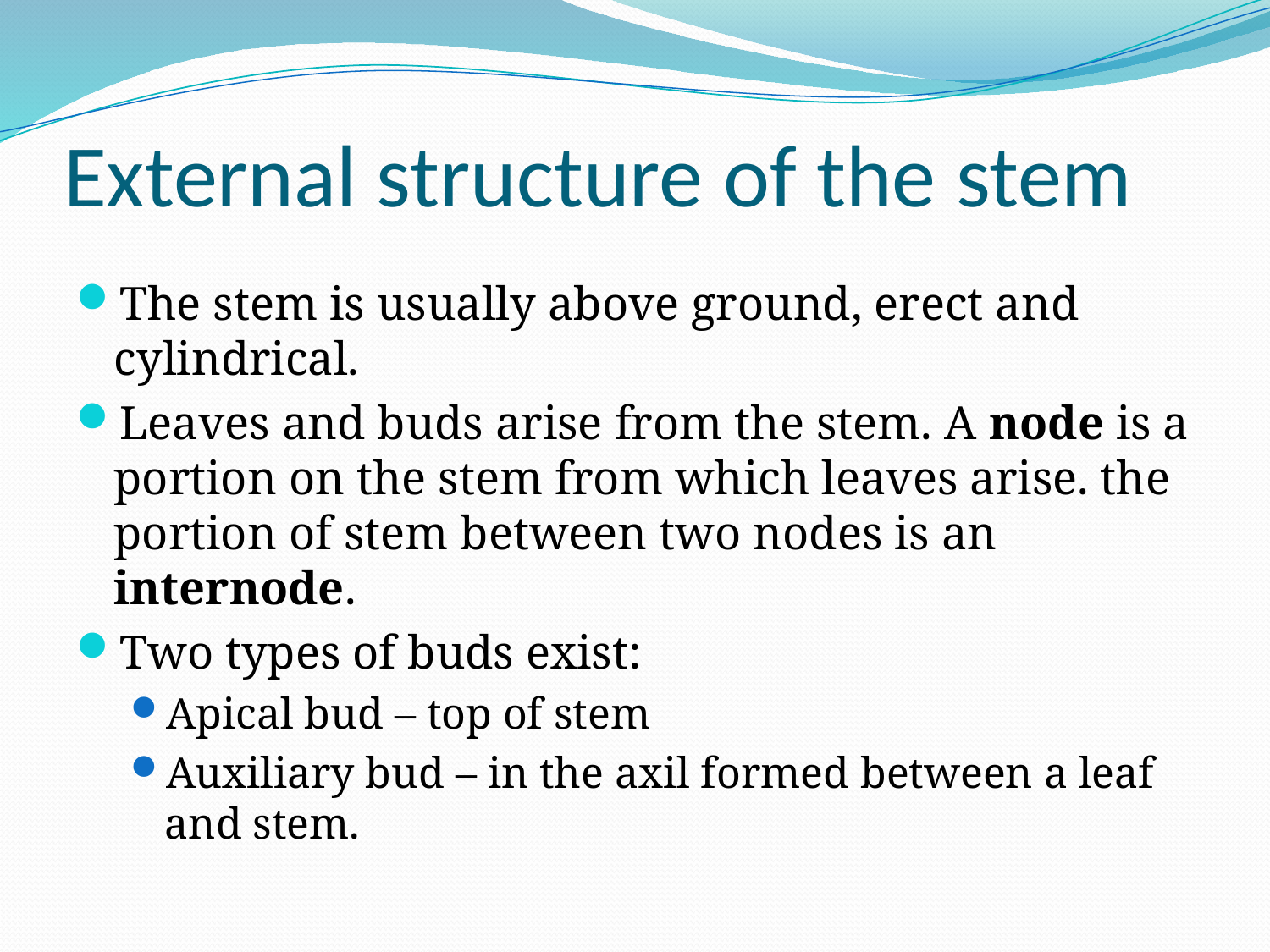

# External structure of the stem
The stem is usually above ground, erect and cylindrical.
Leaves and buds arise from the stem. A node is a portion on the stem from which leaves arise. the portion of stem between two nodes is an internode.
Two types of buds exist:
Apical bud – top of stem
Auxiliary bud – in the axil formed between a leaf and stem.